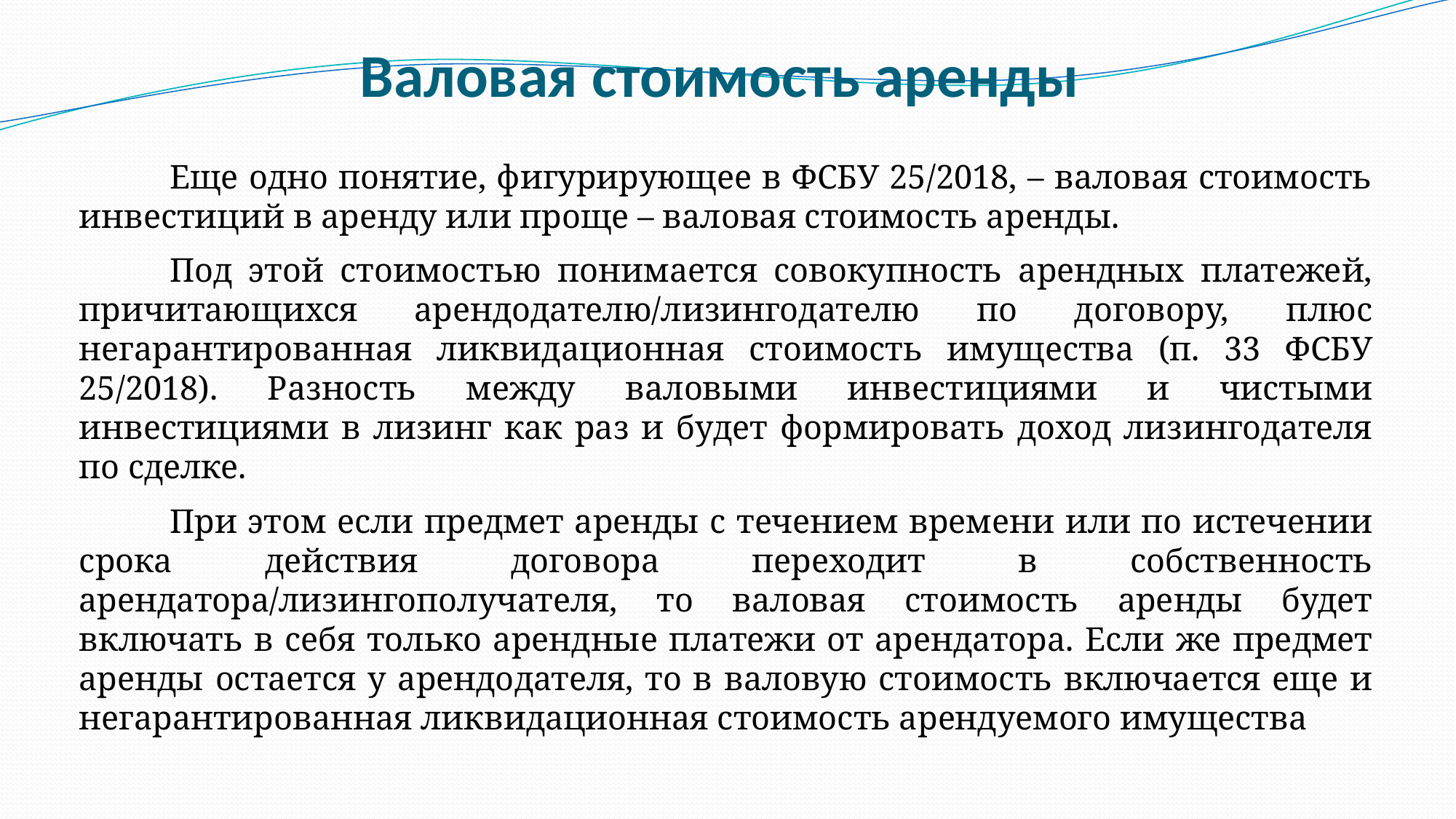

# Валовая стоимость аренды
	Еще одно понятие, фигурирующее в ФСБУ 25/2018, – валовая стоимость инвестиций в аренду или проще – валовая стоимость аренды.
	Под этой стоимостью понимается совокупность арендных платежей, причитающихся арендодателю/лизингодателю по договору, плюс негарантированная ликвидационная стоимость имущества (п. 33 ФСБУ 25/2018). Разность между валовыми инвестициями и чистыми инвестициями в лизинг как раз и будет формировать доход лизингодателя по сделке.
	При этом если предмет аренды с течением времени или по истечении срока действия договора переходит в собственность арендатора/лизингополучателя, то валовая стоимость аренды будет включать в себя только арендные платежи от арендатора. Если же предмет аренды остается у арендодателя, то в валовую стоимость включается еще и негарантированная ликвидационная стоимость арендуемого имущества